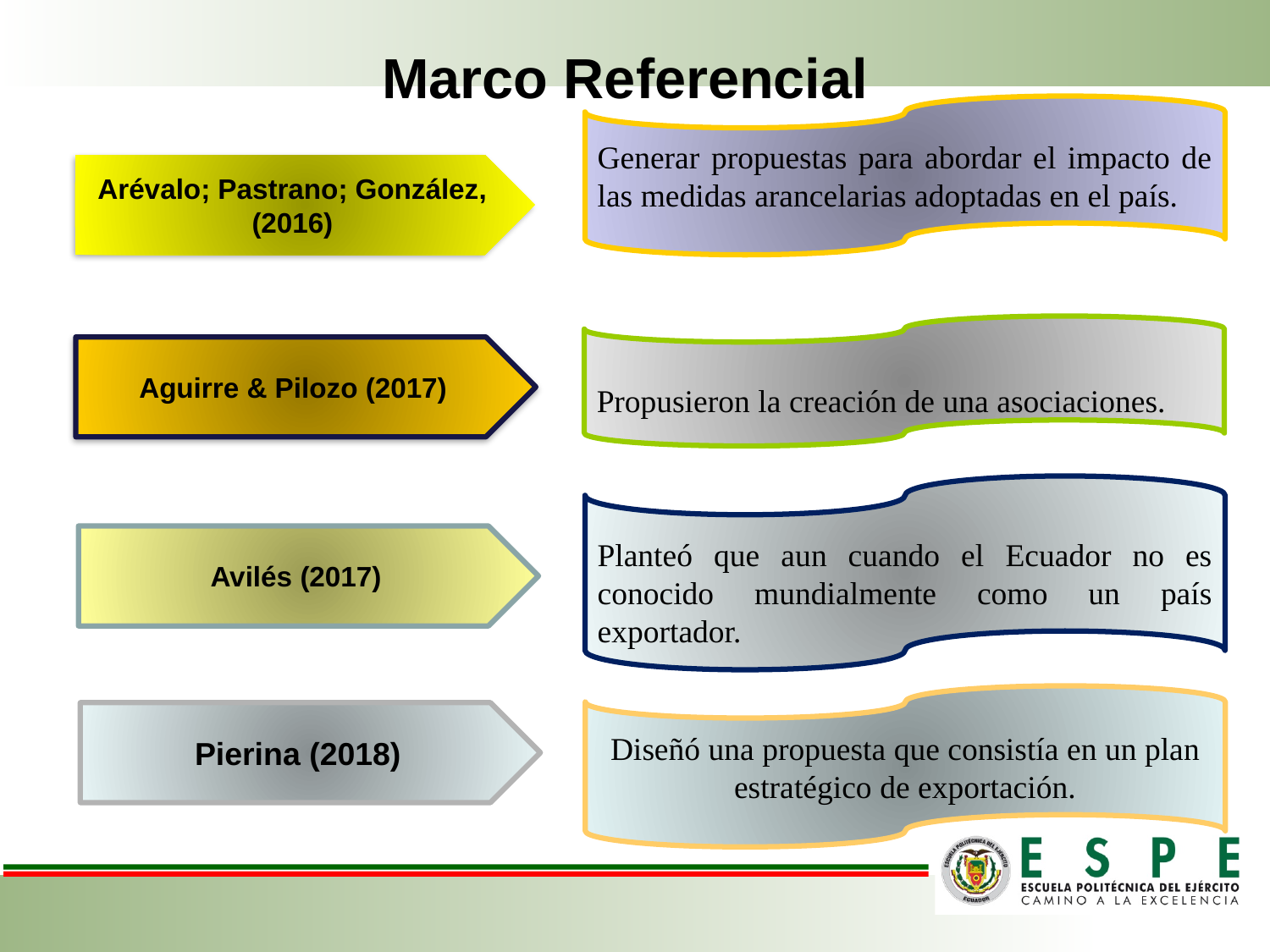

Marco Referencial
Generar propuestas para abordar el impacto de las medidas arancelarias adoptadas en el país.
Arévalo; Pastrano; González, (2016)

Propusieron la creación de una asociaciones.
Aguirre & Pilozo (2017)

Planteó que aun cuando el Ecuador no es conocido mundialmente como un país exportador.
Avilés (2017)
Diseñó una propuesta que consistía en un plan estratégico de exportación.
Pierina (2018)